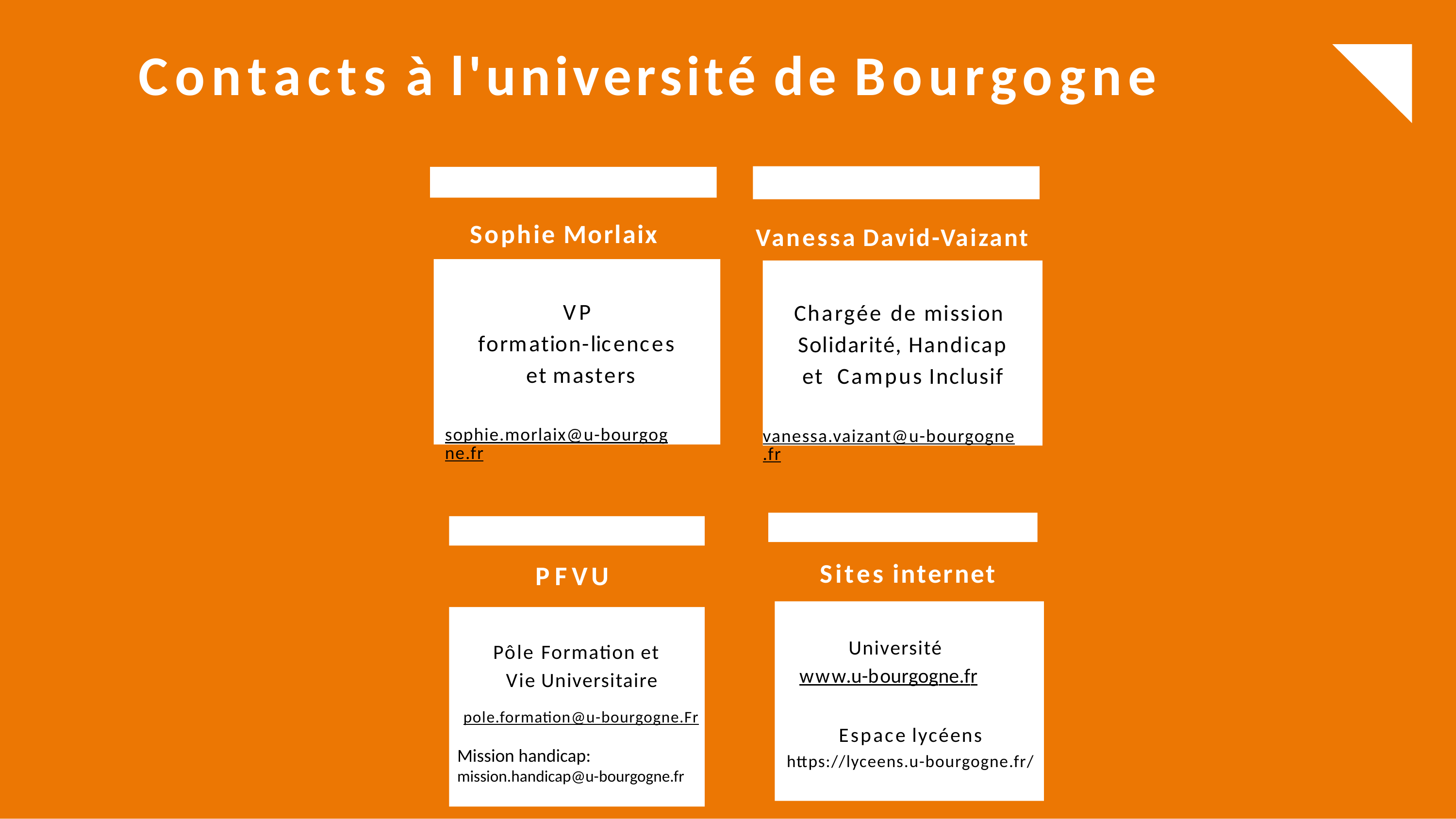

# Contacts à l'université de Bourgogne

Sophie Morlaix
Vanessa David-Vaizant

VP
formation-licences  et masters

sophie.morlaix@u-bourgogne.fr

Chargée de mission  Solidarité, Handicap et  Campus Inclusif

vanessa.vaizant@u-bourgogne.fr

Sites internet
PFVU

Université  www.u-bourgogne.fr
Pôle Formation et  Vie Universitaire
pole.formation@u-bourgogne.Fr
Espace lycéens
https://lyceens.u-bourgogne.fr/
Mission handicap:
mission.handicap@u-bourgogne.fr